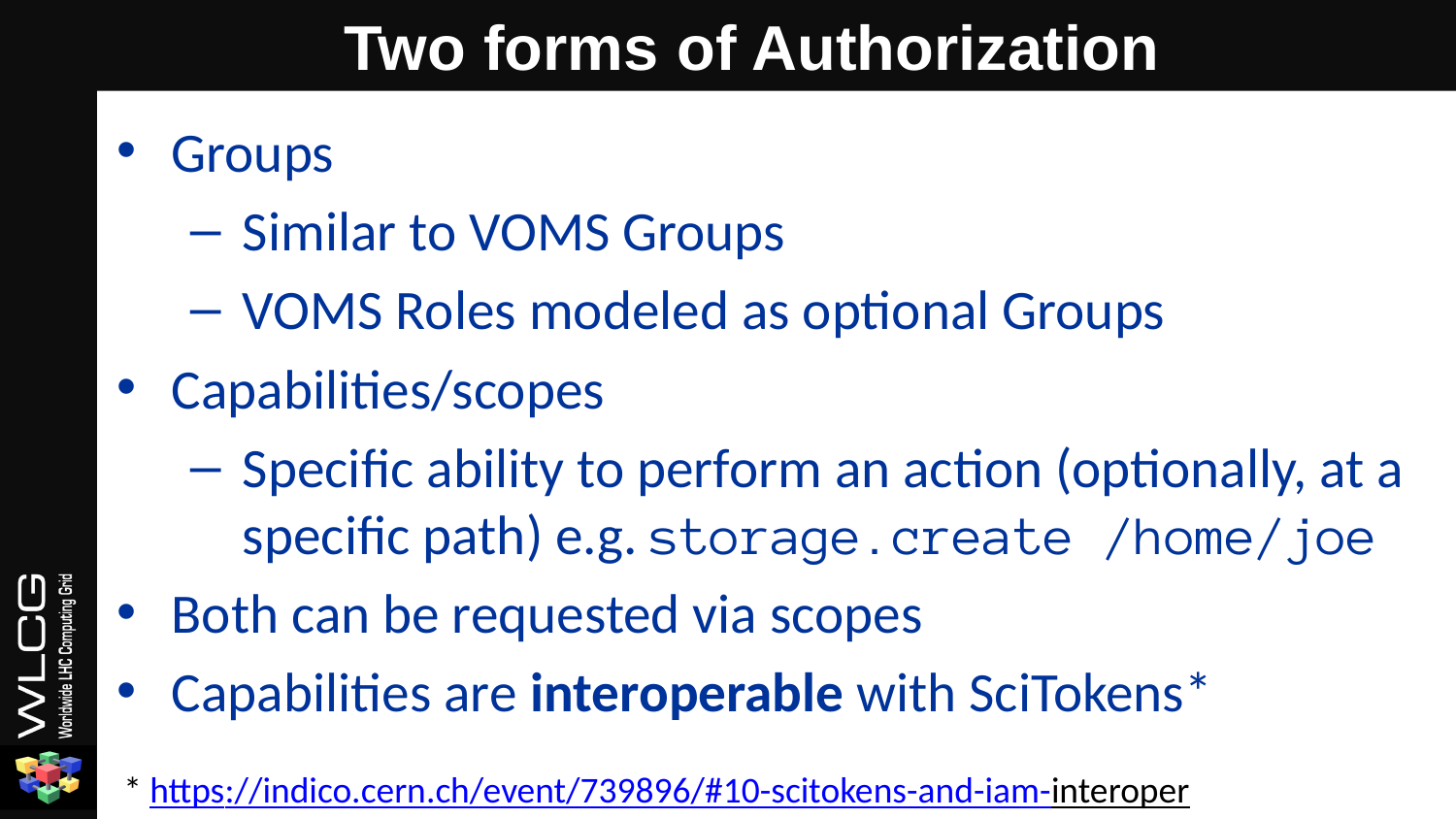

# Two forms of Authorization
Groups
Similar to VOMS Groups
VOMS Roles modeled as optional Groups
Capabilities/scopes
Specific ability to perform an action (optionally, at a specific path) e.g. storage.create /home/joe
Both can be requested via scopes
Capabilities are interoperable with SciTokens*
* https://indico.cern.ch/event/739896/#10-scitokens-and-iam-interoper